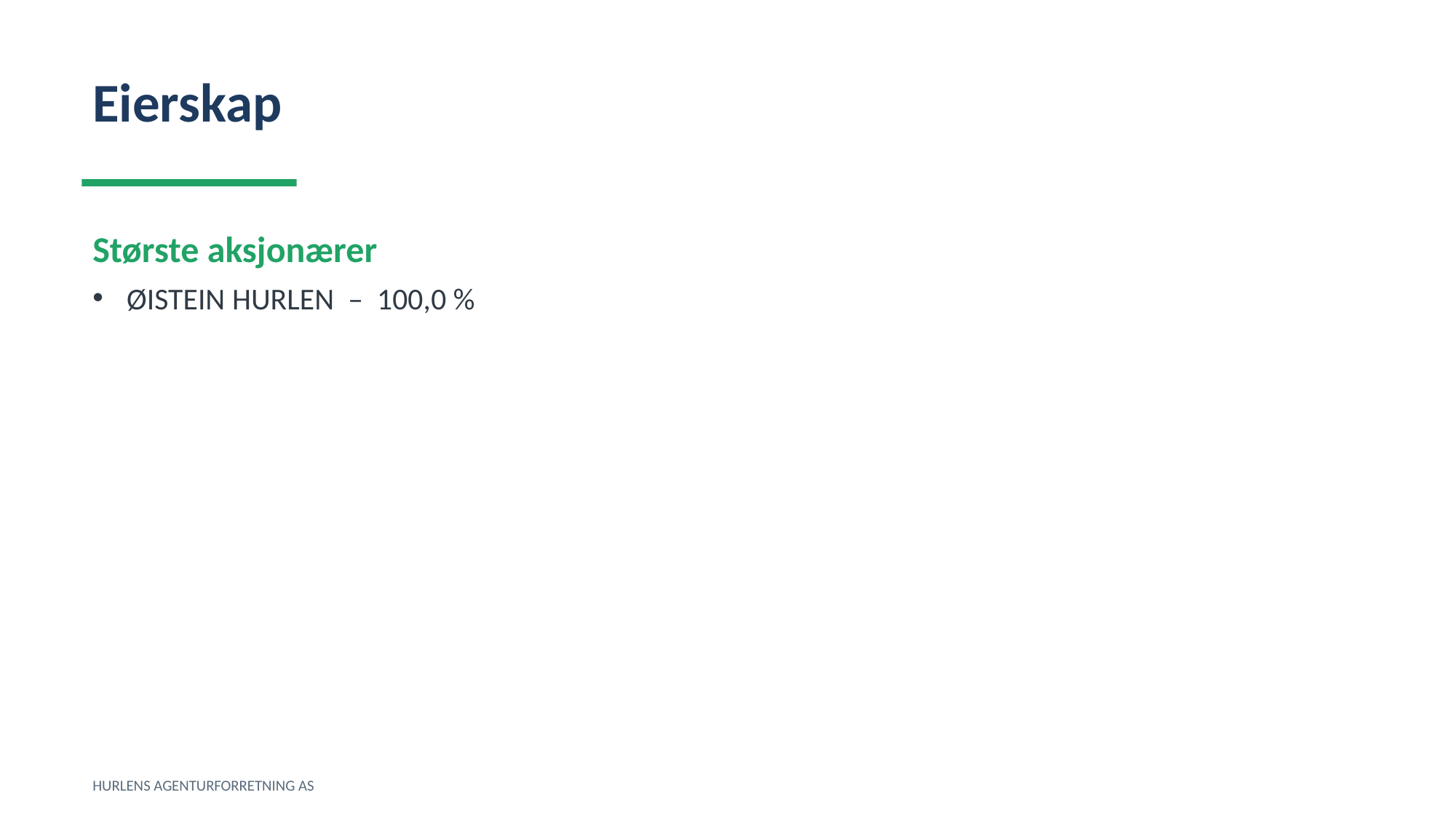

Eierskap

Største aksjonærer
ØISTEIN HURLEN  –  100,0 %
HURLENS AGENTURFORRETNING AS